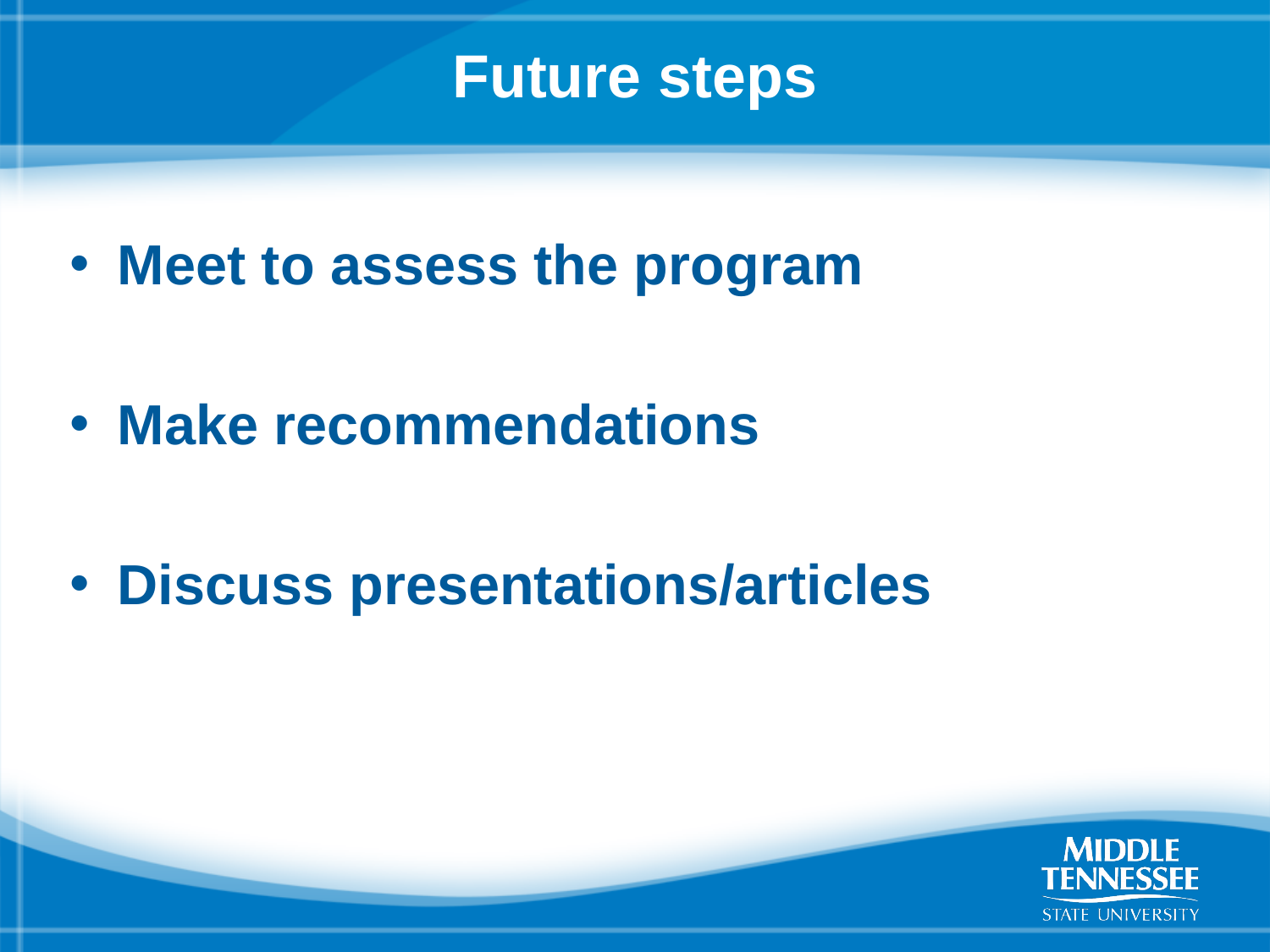

# Future steps
Meet to assess the program

Make recommendations

Discuss presentations/articles